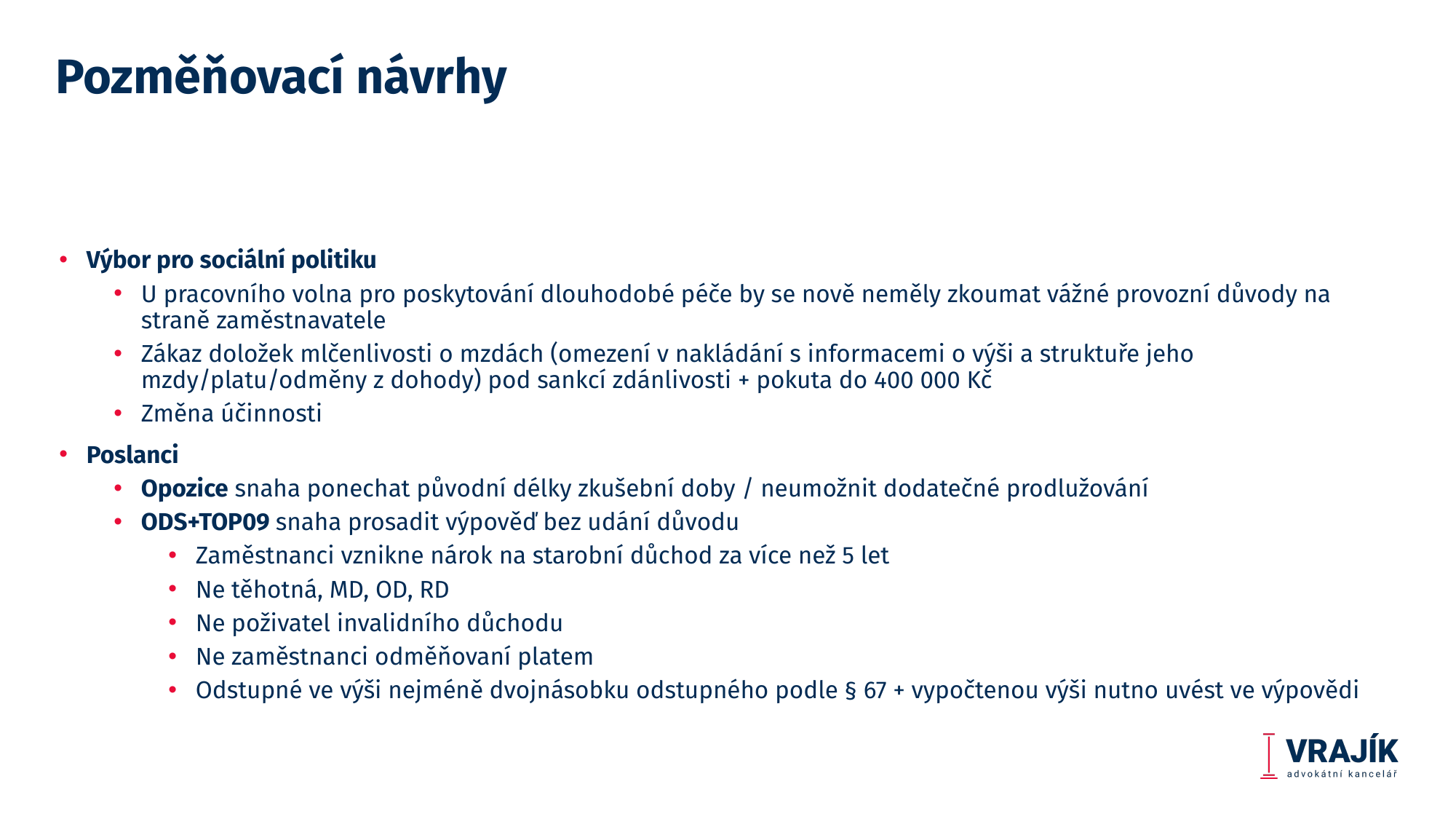

# Pozměňovací návrhy
Výbor pro sociální politiku
U pracovního volna pro poskytování dlouhodobé péče by se nově neměly zkoumat vážné provozní důvody na straně zaměstnavatele
Zákaz doložek mlčenlivosti o mzdách (omezení v nakládání s informacemi o výši a struktuře jeho mzdy/platu/odměny z dohody) pod sankcí zdánlivosti + pokuta do 400 000 Kč
Změna účinnosti
Poslanci
Opozice snaha ponechat původní délky zkušební doby / neumožnit dodatečné prodlužování
ODS+TOP09 snaha prosadit výpověď bez udání důvodu
Zaměstnanci vznikne nárok na starobní důchod za více než 5 let
Ne těhotná, MD, OD, RD
Ne poživatel invalidního důchodu
Ne zaměstnanci odměňovaní platem
Odstupné ve výši nejméně dvojnásobku odstupného podle § 67 + vypočtenou výši nutno uvést ve výpovědi